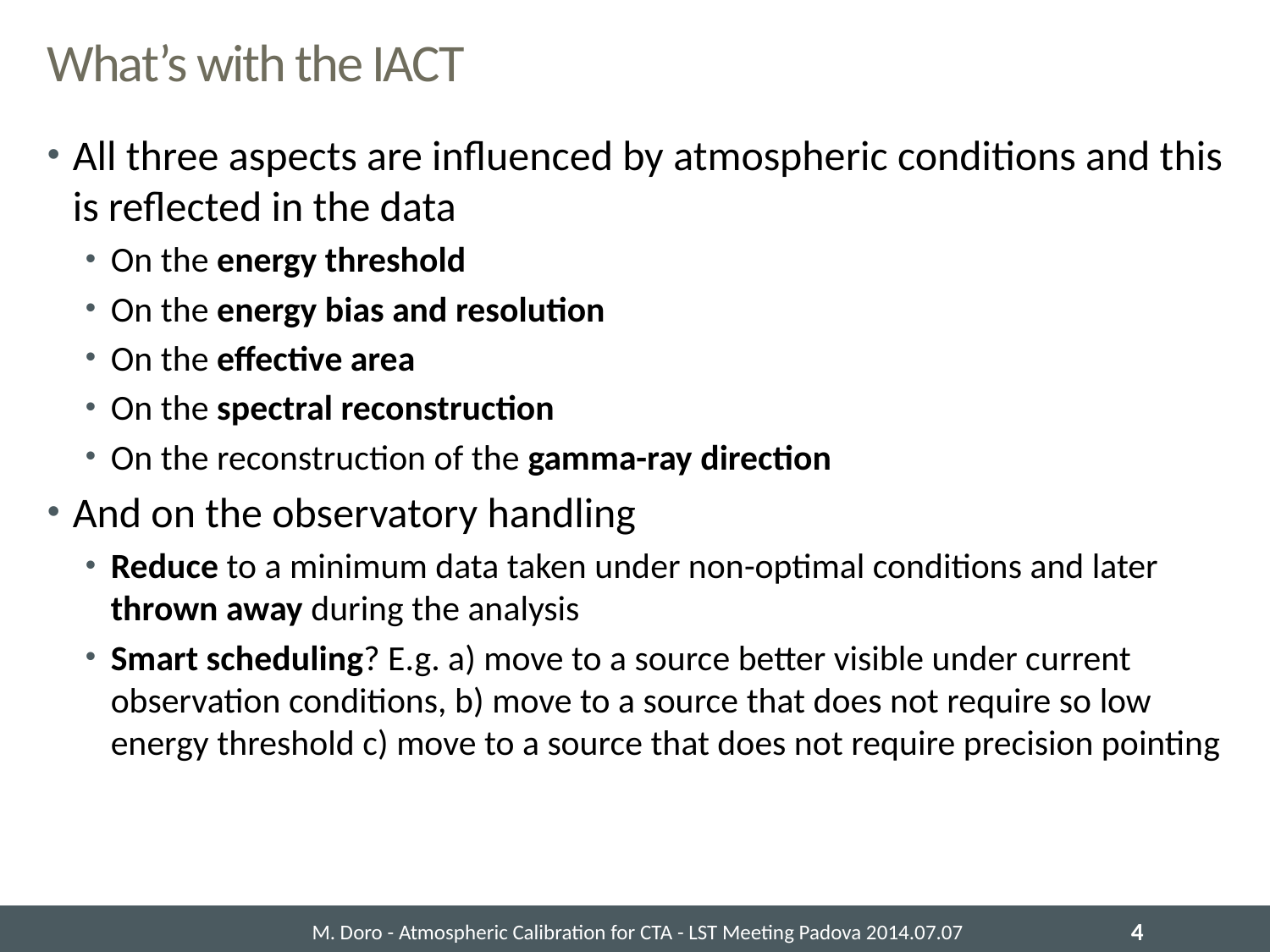

# What’s with the IACT
All three aspects are influenced by atmospheric conditions and this is reflected in the data
On the energy threshold
On the energy bias and resolution
On the effective area
On the spectral reconstruction
On the reconstruction of the gamma-ray direction
And on the observatory handling
Reduce to a minimum data taken under non-optimal conditions and later thrown away during the analysis
Smart scheduling? E.g. a) move to a source better visible under current observation conditions, b) move to a source that does not require so low energy threshold c) move to a source that does not require precision pointing

M. Doro - Atmospheric Calibration for CTA - LST Meeting Padova 2014.07.07
4